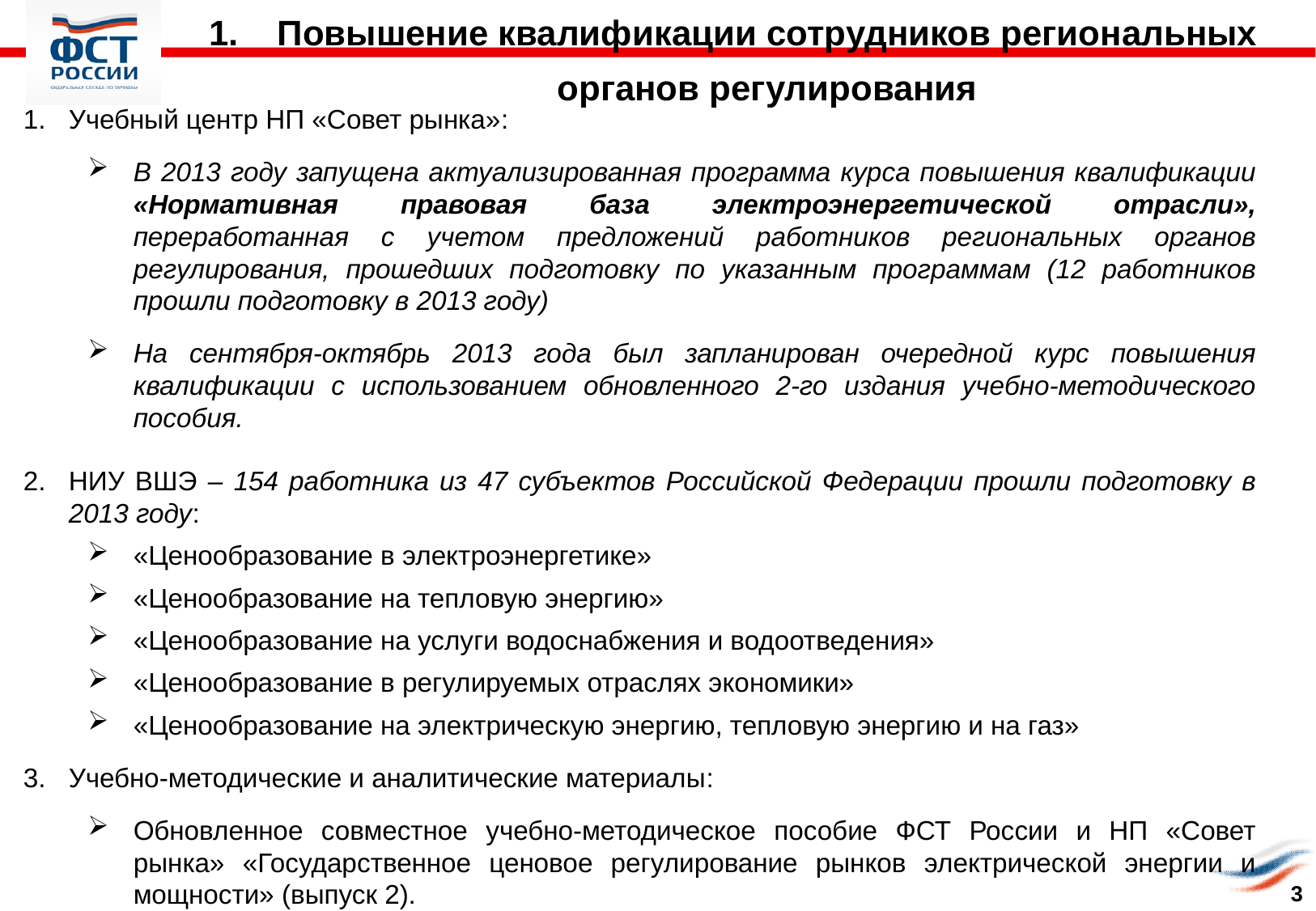

Повышение квалификации сотрудников региональных органов регулирования
Учебный центр НП «Совет рынка»:
В 2013 году запущена актуализированная программа курса повышения квалификации «Нормативная правовая база электроэнергетической отрасли», переработанная с учетом предложений работников региональных органов регулирования, прошедших подготовку по указанным программам (12 работников прошли подготовку в 2013 году)
На сентября-октябрь 2013 года был запланирован очередной курс повышения квалификации с использованием обновленного 2-го издания учебно-методического пособия.
НИУ ВШЭ – 154 работника из 47 субъектов Российской Федерации прошли подготовку в 2013 году:
«Ценообразование в электроэнергетике»
«Ценообразование на тепловую энергию»
«Ценообразование на услуги водоснабжения и водоотведения»
«Ценообразование в регулируемых отраслях экономики»
«Ценообразование на электрическую энергию, тепловую энергию и на газ»
Учебно-методические и аналитические материалы:
Обновленное совместное учебно-методическое пособие ФСТ России и НП «Совет рынка» «Государственное ценовое регулирование рынков электрической энергии и мощности» (выпуск 2).
3